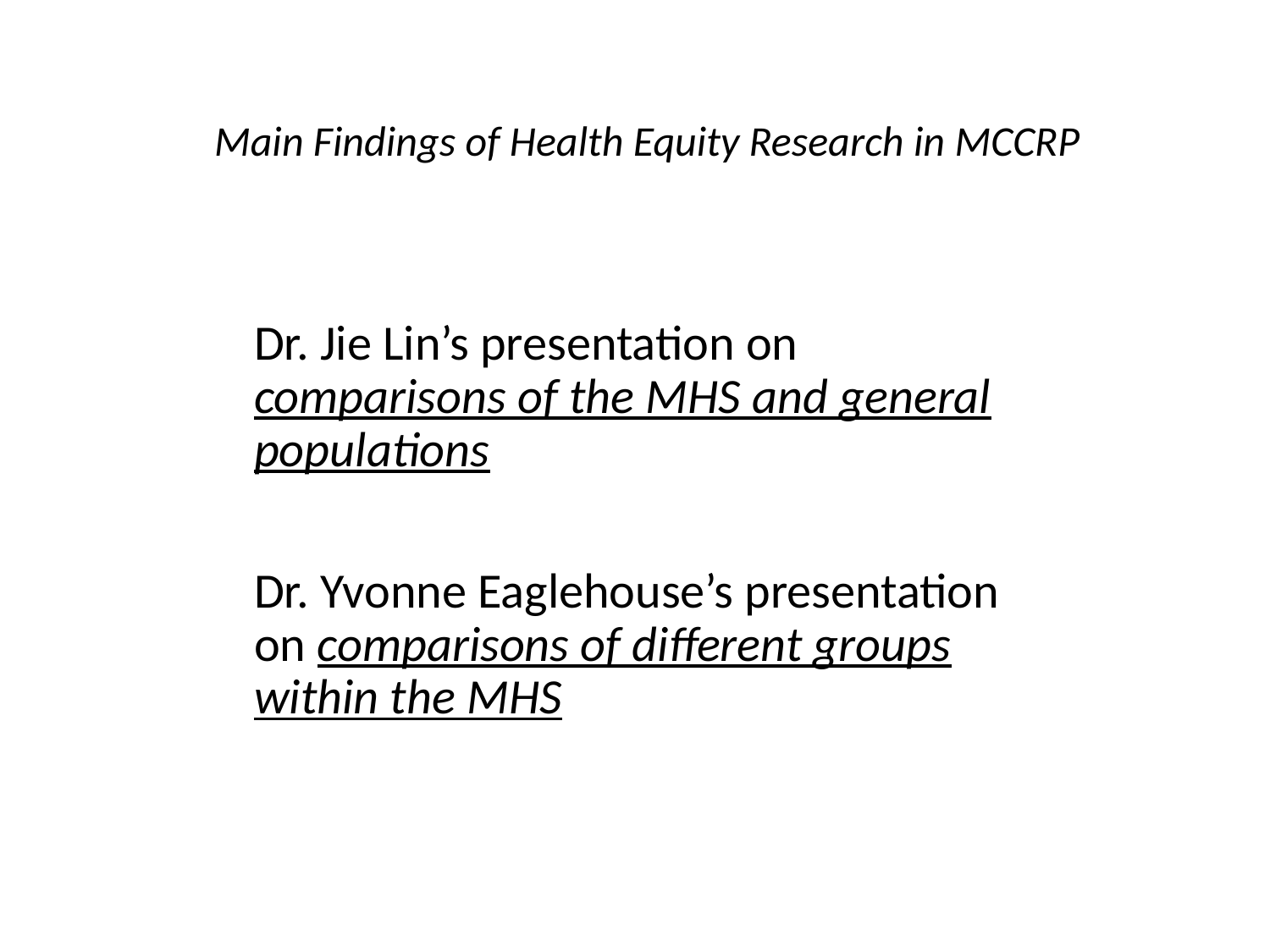

# Main Findings of Health Equity Research in MCCRP
Dr. Jie Lin’s presentation on comparisons of the MHS and general populations

Dr. Yvonne Eaglehouse’s presentation on comparisons of different groups within the MHS